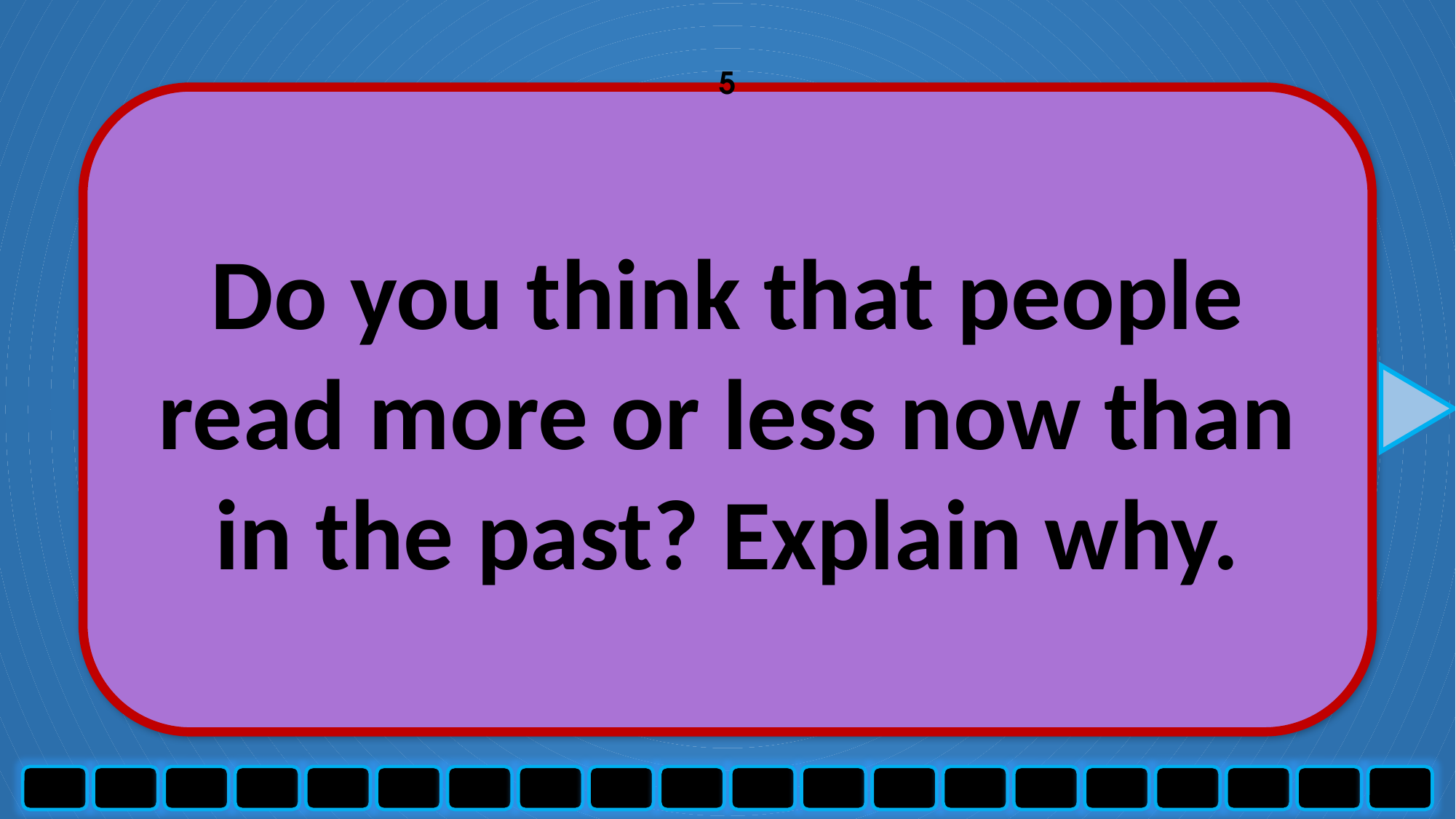

5
Do you think that people read more or less now than in the past? Explain why.